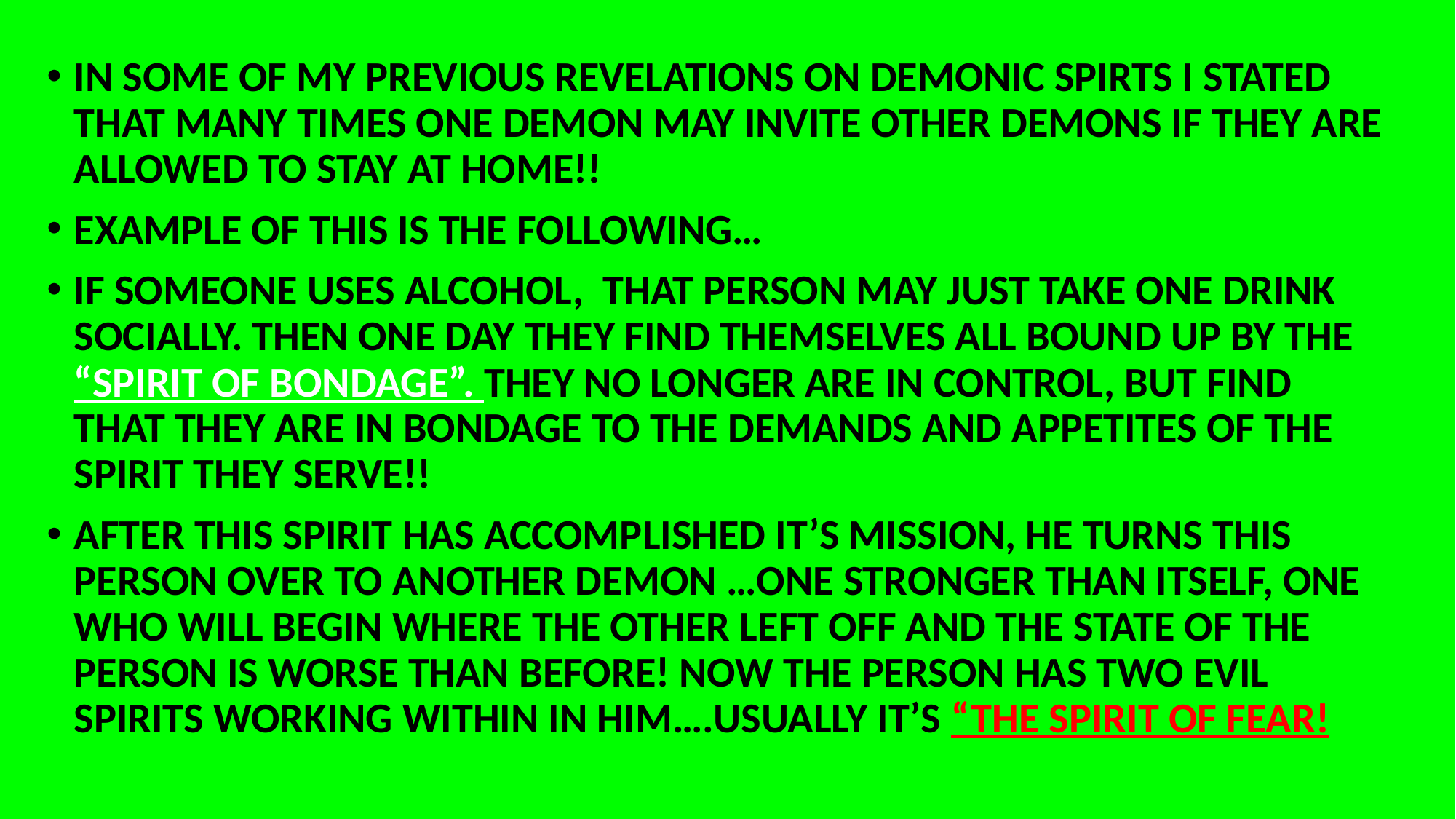

IN SOME OF MY PREVIOUS REVELATIONS ON DEMONIC SPIRTS I STATED THAT MANY TIMES ONE DEMON MAY INVITE OTHER DEMONS IF THEY ARE ALLOWED TO STAY AT HOME!!
EXAMPLE OF THIS IS THE FOLLOWING…
IF SOMEONE USES ALCOHOL,  THAT PERSON MAY JUST TAKE ONE DRINK SOCIALLY. THEN ONE DAY THEY FIND THEMSELVES ALL BOUND UP BY THE “SPIRIT OF BONDAGE”. THEY NO LONGER ARE IN CONTROL, BUT FIND THAT THEY ARE IN BONDAGE TO THE DEMANDS AND APPETITES OF THE SPIRIT THEY SERVE!!
AFTER THIS SPIRIT HAS ACCOMPLISHED IT’S MISSION, HE TURNS THIS PERSON OVER TO ANOTHER DEMON …ONE STRONGER THAN ITSELF, ONE WHO WILL BEGIN WHERE THE OTHER LEFT OFF AND THE STATE OF THE PERSON IS WORSE THAN BEFORE! NOW THE PERSON HAS TWO EVIL SPIRITS WORKING WITHIN IN HIM….USUALLY IT’S “THE SPIRIT OF FEAR!